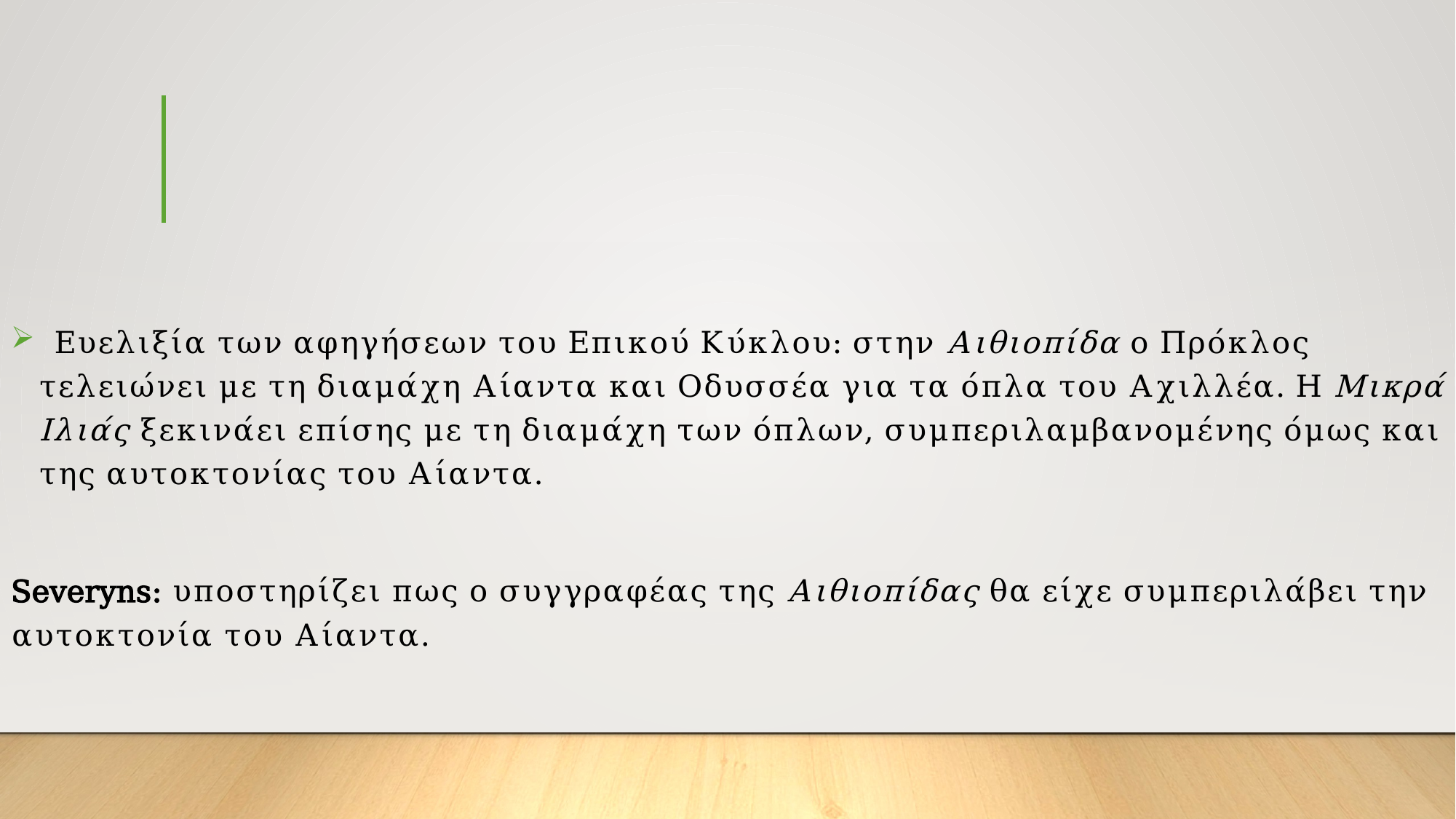

Ευελιξία των αφηγήσεων του Επικού Κύκλου: στην Αιθιοπίδα ο Πρόκλος τελειώνει με τη διαμάχη Αίαντα και Οδυσσέα για τα όπλα του Αχιλλέα. Η Μικρά Ιλιάς ξεκινάει επίσης με τη διαμάχη των όπλων, συμπεριλαμβανομένης όμως και της αυτοκτονίας του Αίαντα.

Severyns: υποστηρίζει πως ο συγγραφέας της Αιθιοπίδας θα είχε συμπεριλάβει την αυτοκτονία του Αίαντα.